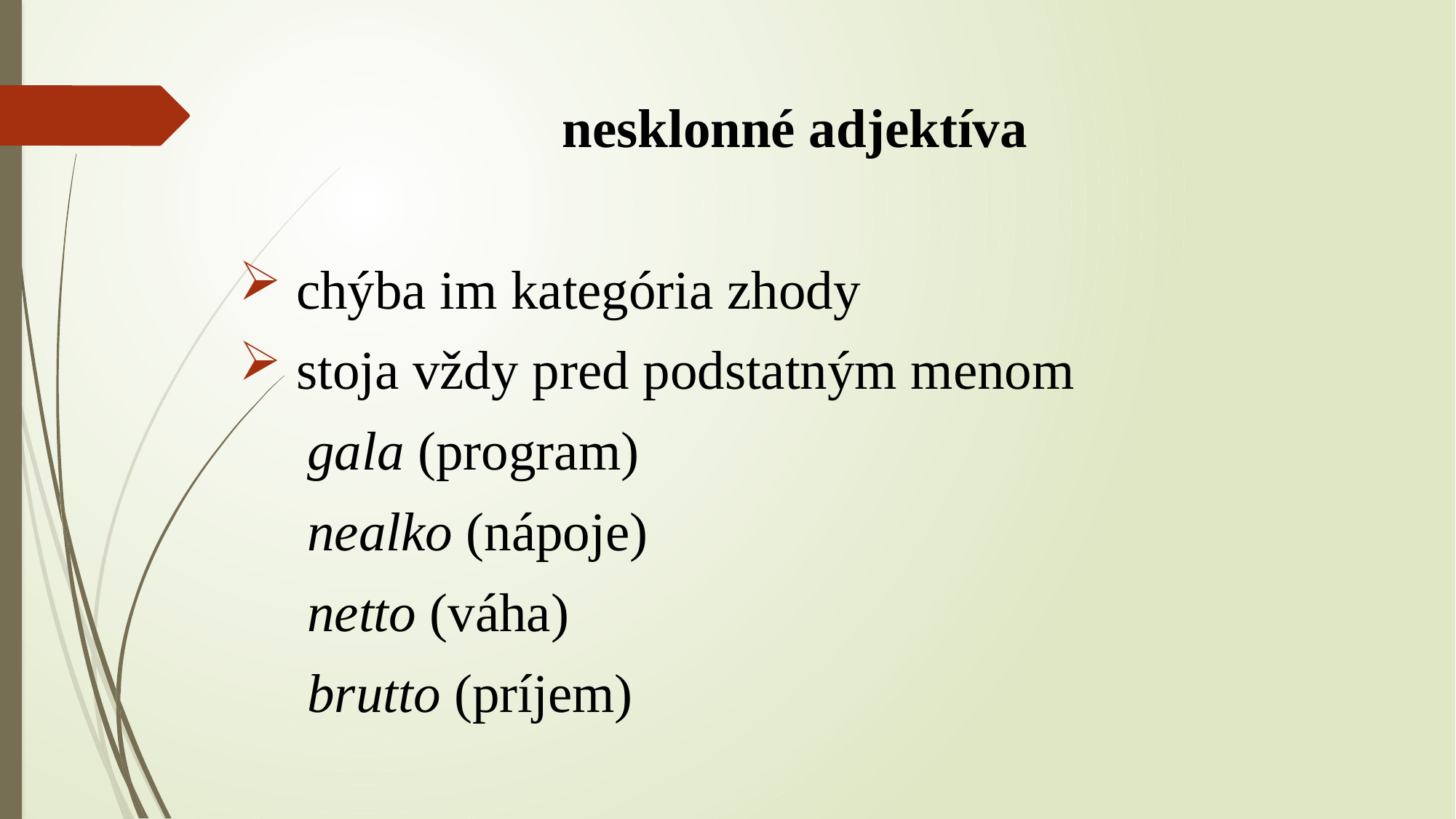

nesklonné adjektíva

 chýba im kategória zhody
 stoja vždy pred podstatným menom
     gala (program)
     nealko (nápoje)
     netto (váha)
     brutto (príjem)